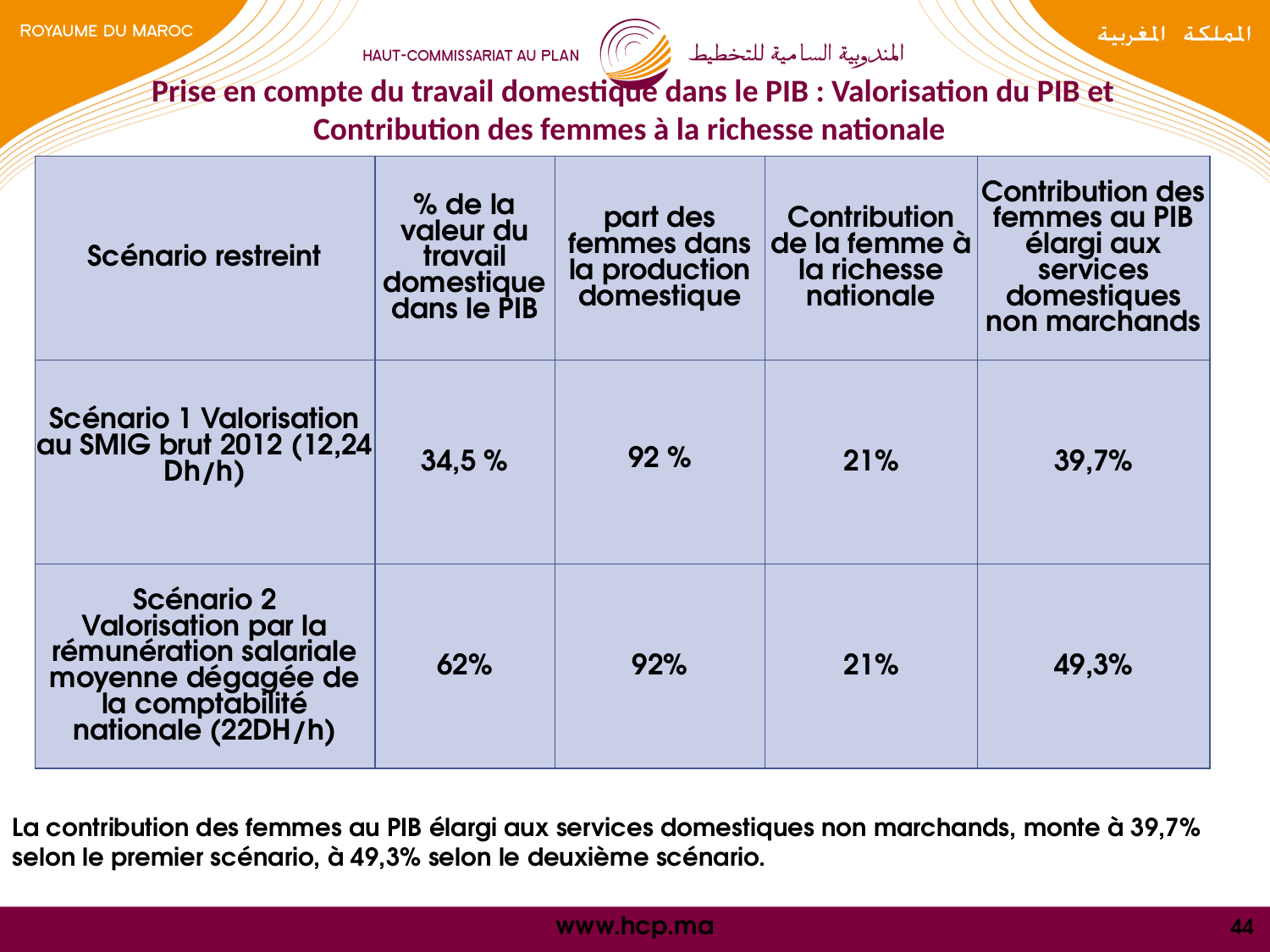

Prise en compte du travail domestique dans le PIB : Valorisation du PIB et Contribution des femmes à la richesse nationale
| Scénario restreint | % de la valeur du travail domestique dans le PIB | part des femmes dans la production domestique | Contribution de la femme à la richesse nationale | Contribution des femmes au PIB élargi aux services domestiques non marchands |
| --- | --- | --- | --- | --- |
| Scénario 1 Valorisation au SMIG brut 2012 (12,24 Dh/h) | 34,5 % | 92 % | 21% | 39,7% |
| Scénario 2 Valorisation par la rémunération salariale moyenne dégagée de la comptabilité nationale (22DH/h) | 62% | 92% | 21% | 49,3% |
La contribution des femmes au PIB élargi aux services domestiques non marchands, monte à 39,7% selon le premier scénario, à 49,3% selon le deuxième scénario.
44